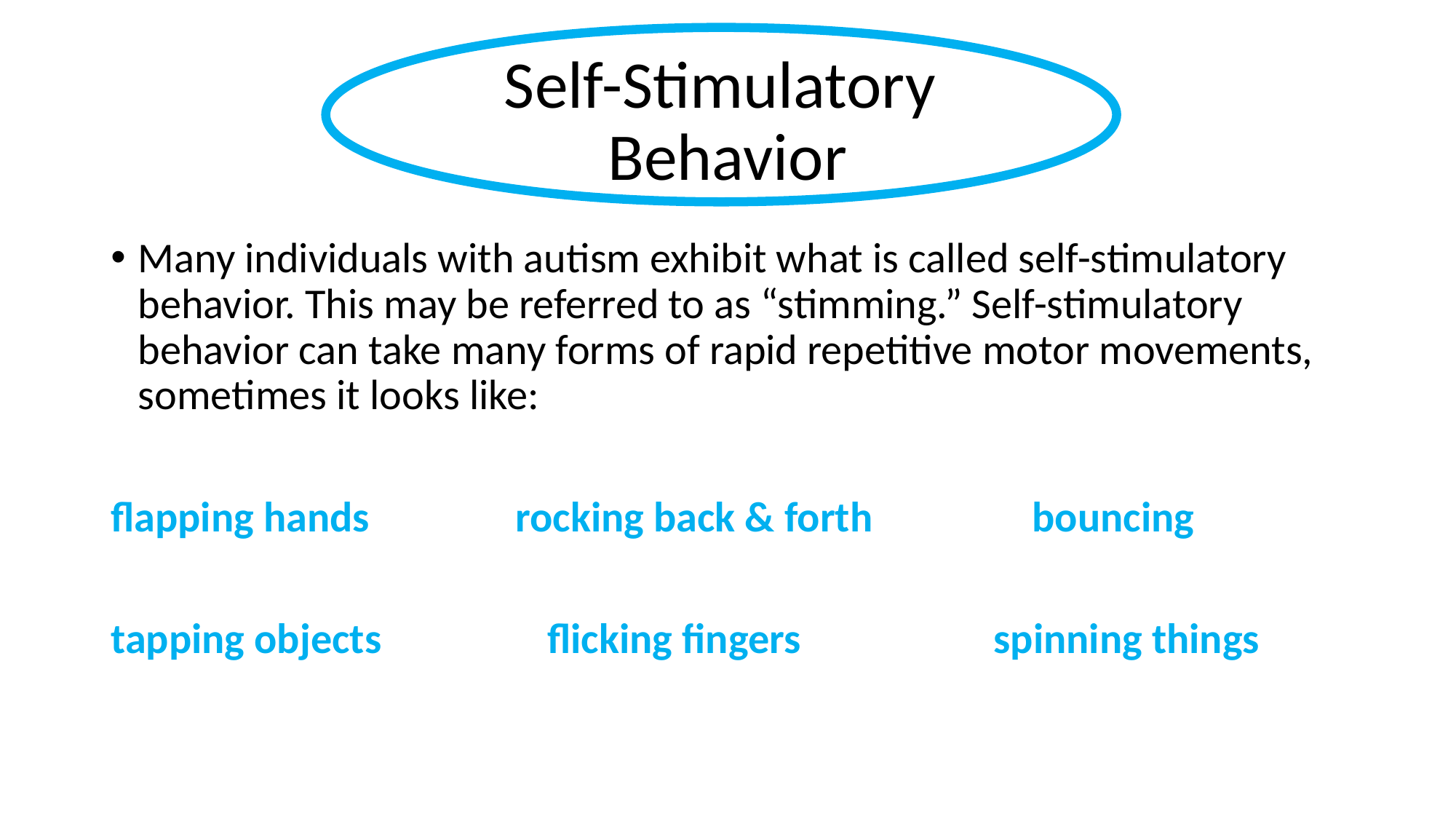

# Self-Stimulatory Behavior
Many individuals with autism exhibit what is called self-stimulatory behavior. This may be referred to as “stimming.” Self-stimulatory behavior can take many forms of rapid repetitive motor movements, sometimes it looks like:

flapping hands	        rocking back & forth		     bouncing

tapping objects		flicking fingers		 spinning things